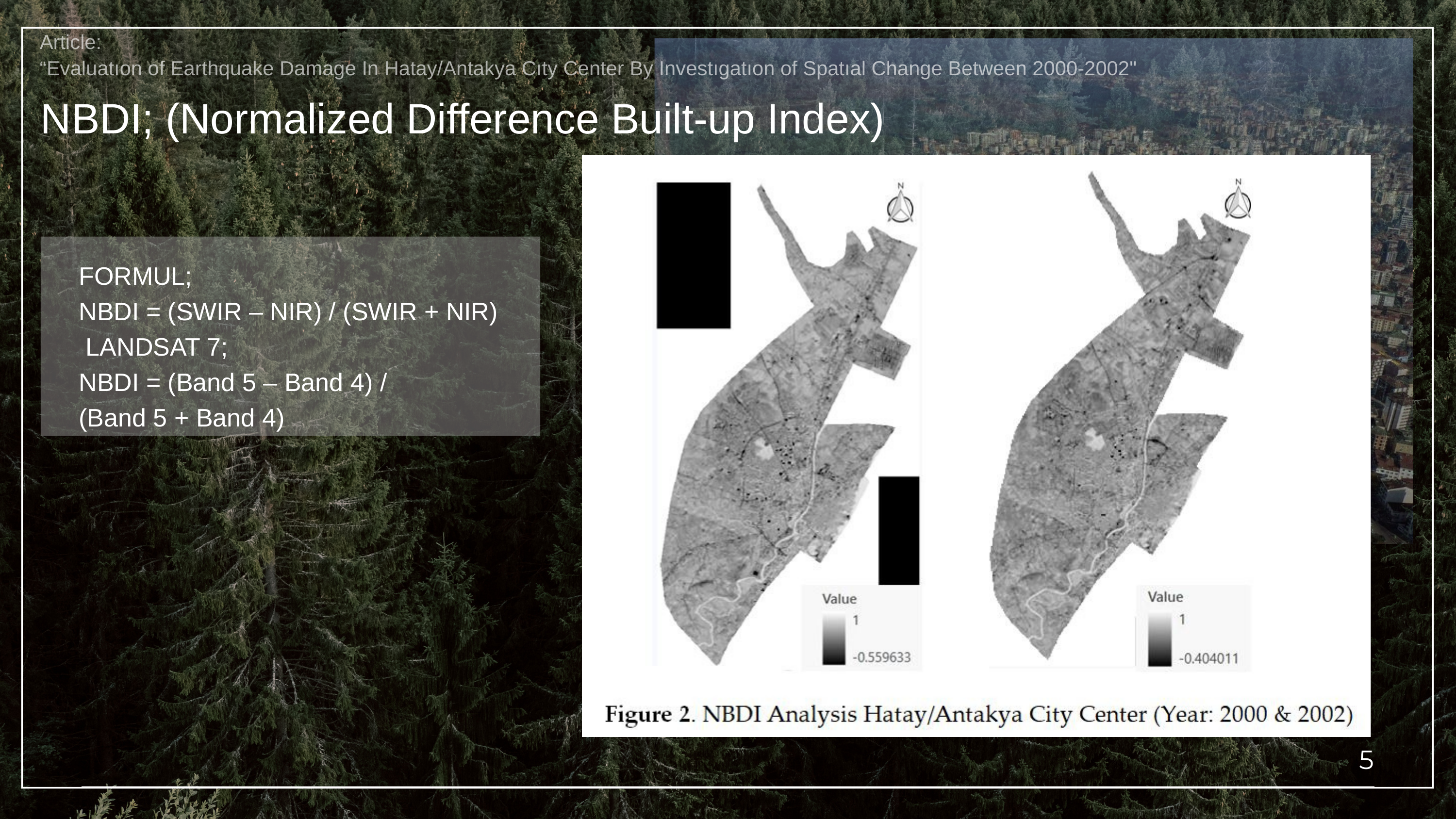

Article:
“Evaluatıon of Earthquake Damage In Hatay/Antakya Cıty Center By Investıgatıon of Spatıal Change Between 2000-2002"

NBDI; (Normalized Difference Built-up Index)

FORMUL;
NBDI = (SWIR – NIR) / (SWIR + NIR)
 LANDSAT 7;
NBDI = (Band 5 – Band 4) /
(Band 5 + Band 4)

5